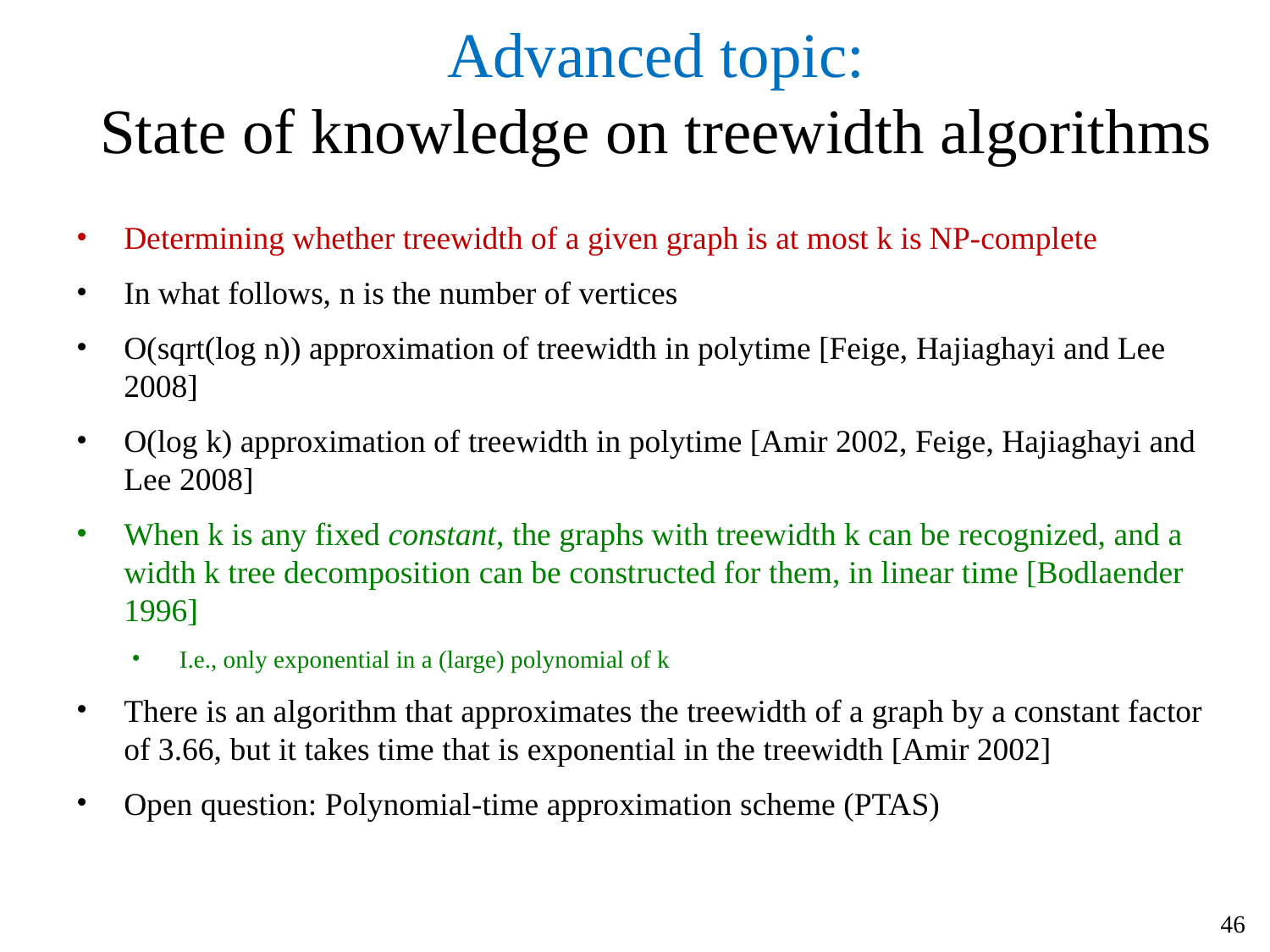

# Advanced topic: State of knowledge on treewidth algorithms
Determining whether treewidth of a given graph is at most k is NP-complete
In what follows, n is the number of vertices
O(sqrt(log n)) approximation of treewidth in polytime [Feige, Hajiaghayi and Lee 2008]
O(log k) approximation of treewidth in polytime [Amir 2002, Feige, Hajiaghayi and Lee 2008]
When k is any fixed constant, the graphs with treewidth k can be recognized, and a width k tree decomposition can be constructed for them, in linear time [Bodlaender 1996]
I.e., only exponential in a (large) polynomial of k
There is an algorithm that approximates the treewidth of a graph by a constant factor of 3.66, but it takes time that is exponential in the treewidth [Amir 2002]
Open question: Polynomial-time approximation scheme (PTAS)
46